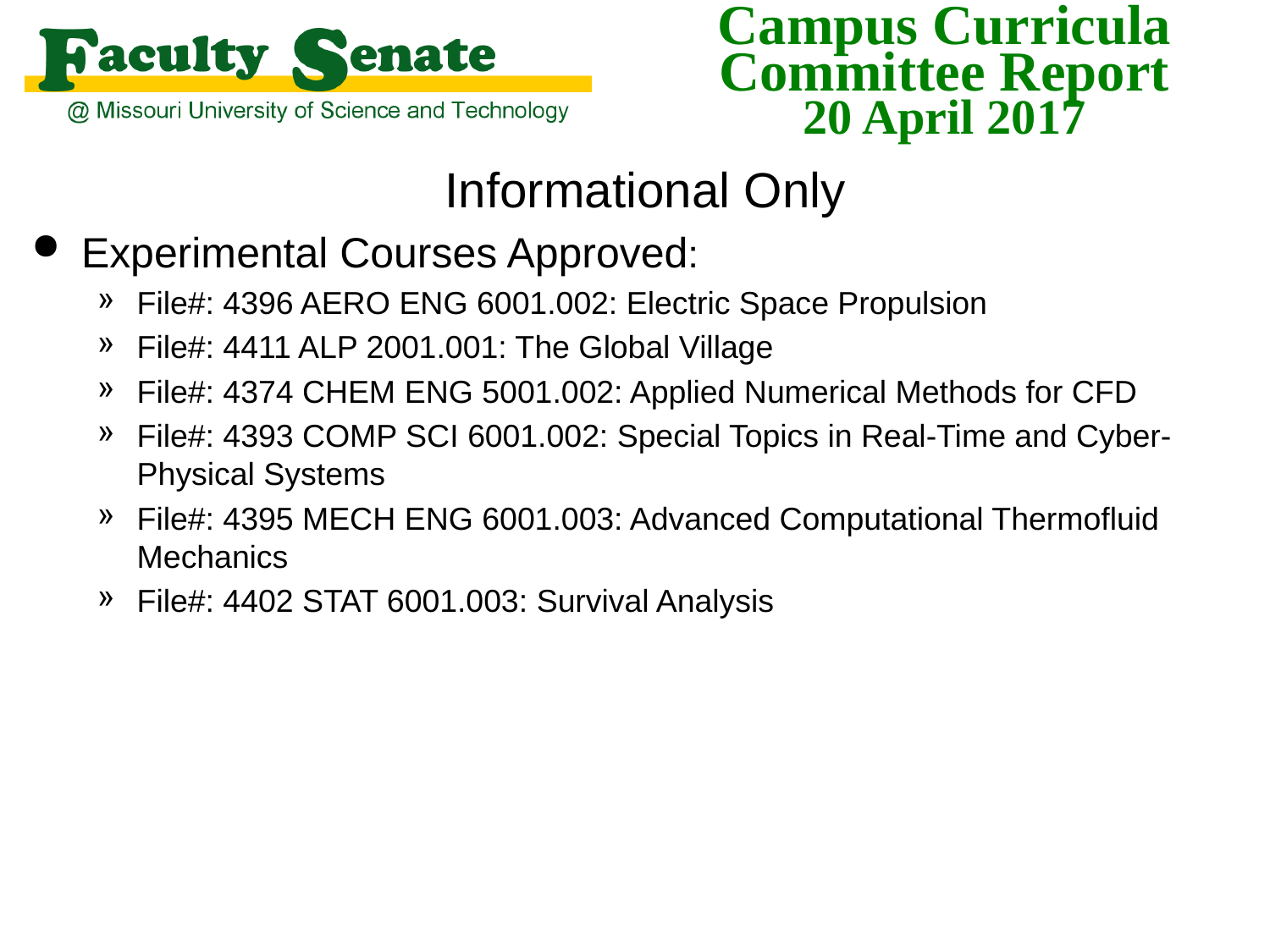

Informational Only
Experimental Courses Approved:
File#: 4396 AERO ENG 6001.002: Electric Space Propulsion
File#: 4411 ALP 2001.001: The Global Village
File#: 4374 CHEM ENG 5001.002: Applied Numerical Methods for CFD
File#: 4393 COMP SCI 6001.002: Special Topics in Real‐Time and Cyber‐Physical Systems
File#: 4395 MECH ENG 6001.003: Advanced Computational Thermofluid Mechanics
File#: 4402 STAT 6001.003: Survival Analysis